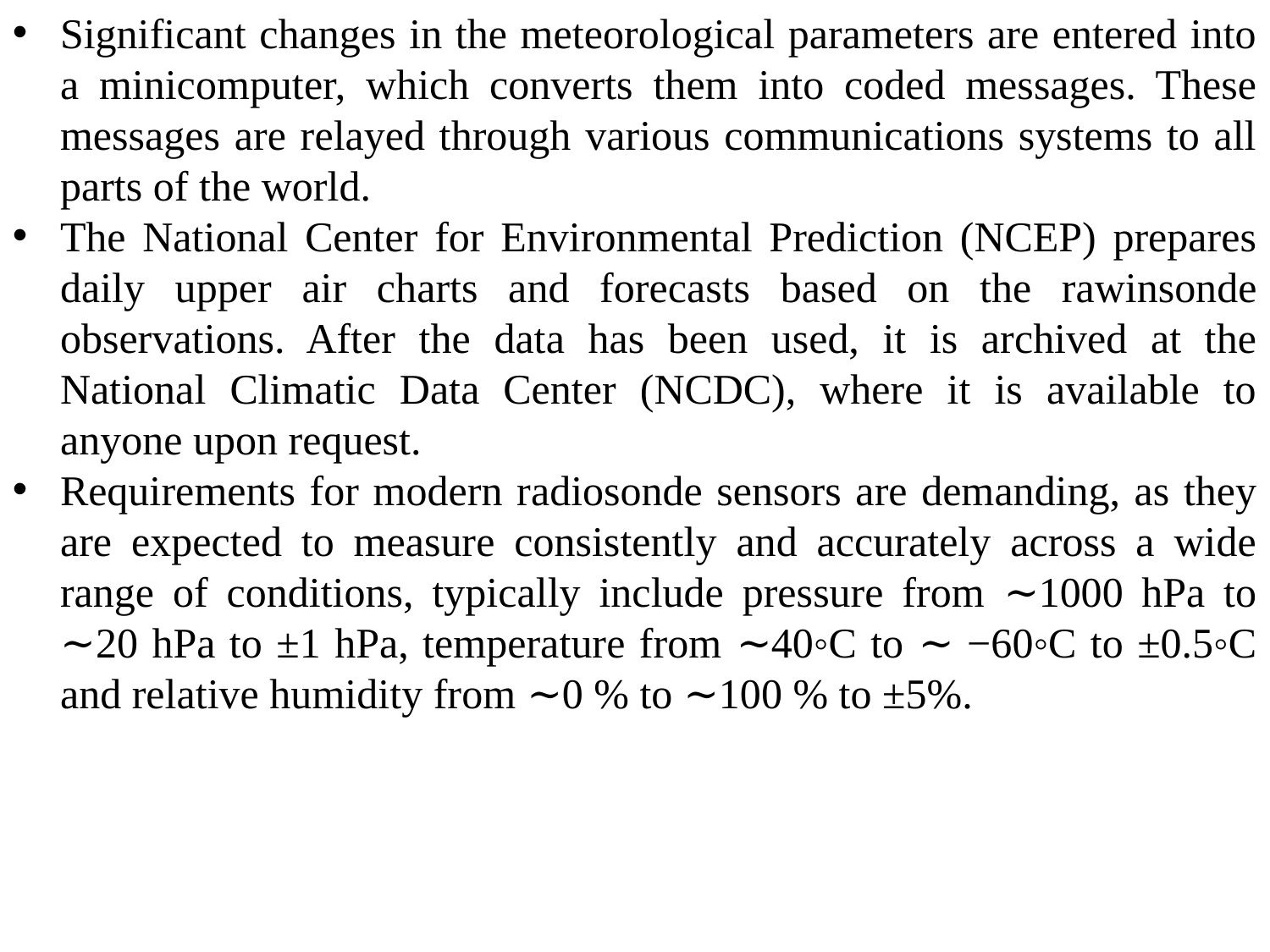

Significant changes in the meteorological parameters are entered into a minicomputer, which converts them into coded messages. These messages are relayed through various communications systems to all parts of the world.
The National Center for Environmental Prediction (NCEP) prepares daily upper air charts and forecasts based on the rawinsonde observations. After the data has been used, it is archived at the National Climatic Data Center (NCDC), where it is available to anyone upon request.
Requirements for modern radiosonde sensors are demanding, as they are expected to measure consistently and accurately across a wide range of conditions, typically include pressure from ∼1000 hPa to ∼20 hPa to ±1 hPa, temperature from ∼40◦C to ∼ −60◦C to ±0.5◦C and relative humidity from ∼0 % to ∼100 % to ±5%.